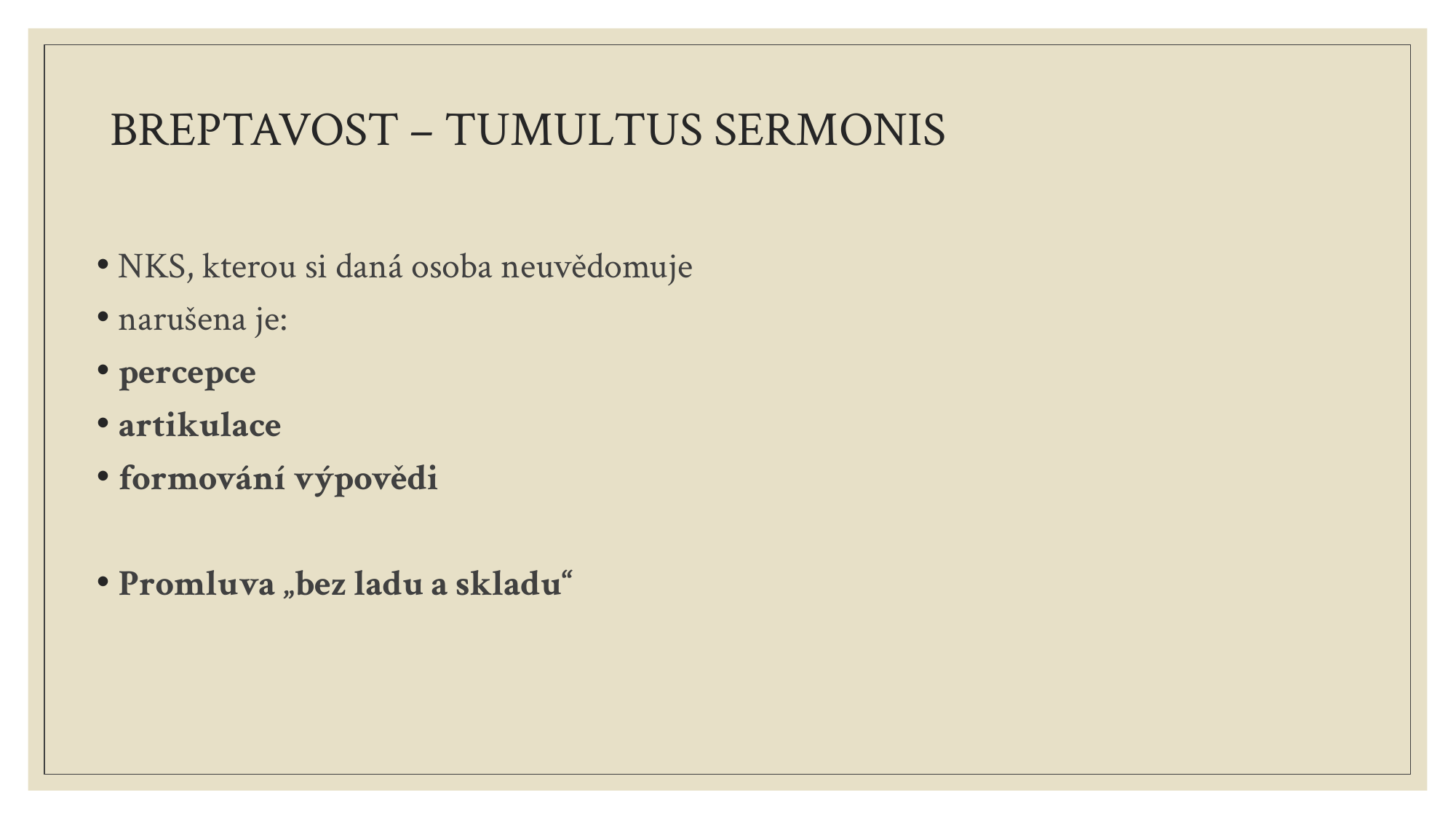

# BREPTAVOST – TUMULTUS SERMONIS
NKS, kterou si daná osoba neuvědomuje
narušena je:
percepce
artikulace
formování výpovědi

Promluva „bez ladu a skladu“